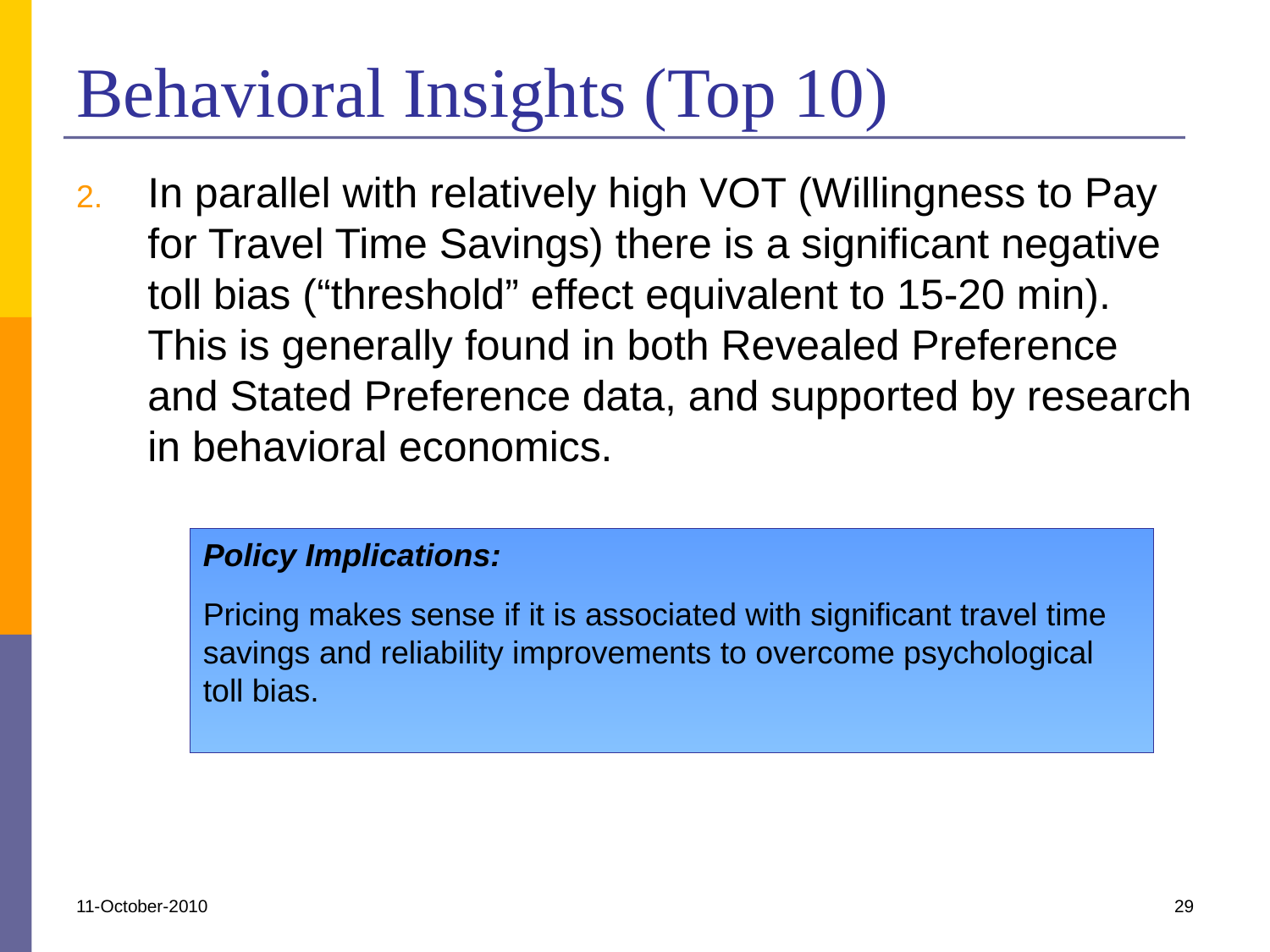

# Behavioral Insights (Top 10)
In parallel with relatively high VOT (Willingness to Pay for Travel Time Savings) there is a significant negative toll bias (“threshold” effect equivalent to 15-20 min).  This is generally found in both Revealed Preference and Stated Preference data, and supported by research in behavioral economics.
Policy Implications:
Pricing makes sense if it is associated with significant travel time savings and reliability improvements to overcome psychological toll bias.

11-October-2010
29